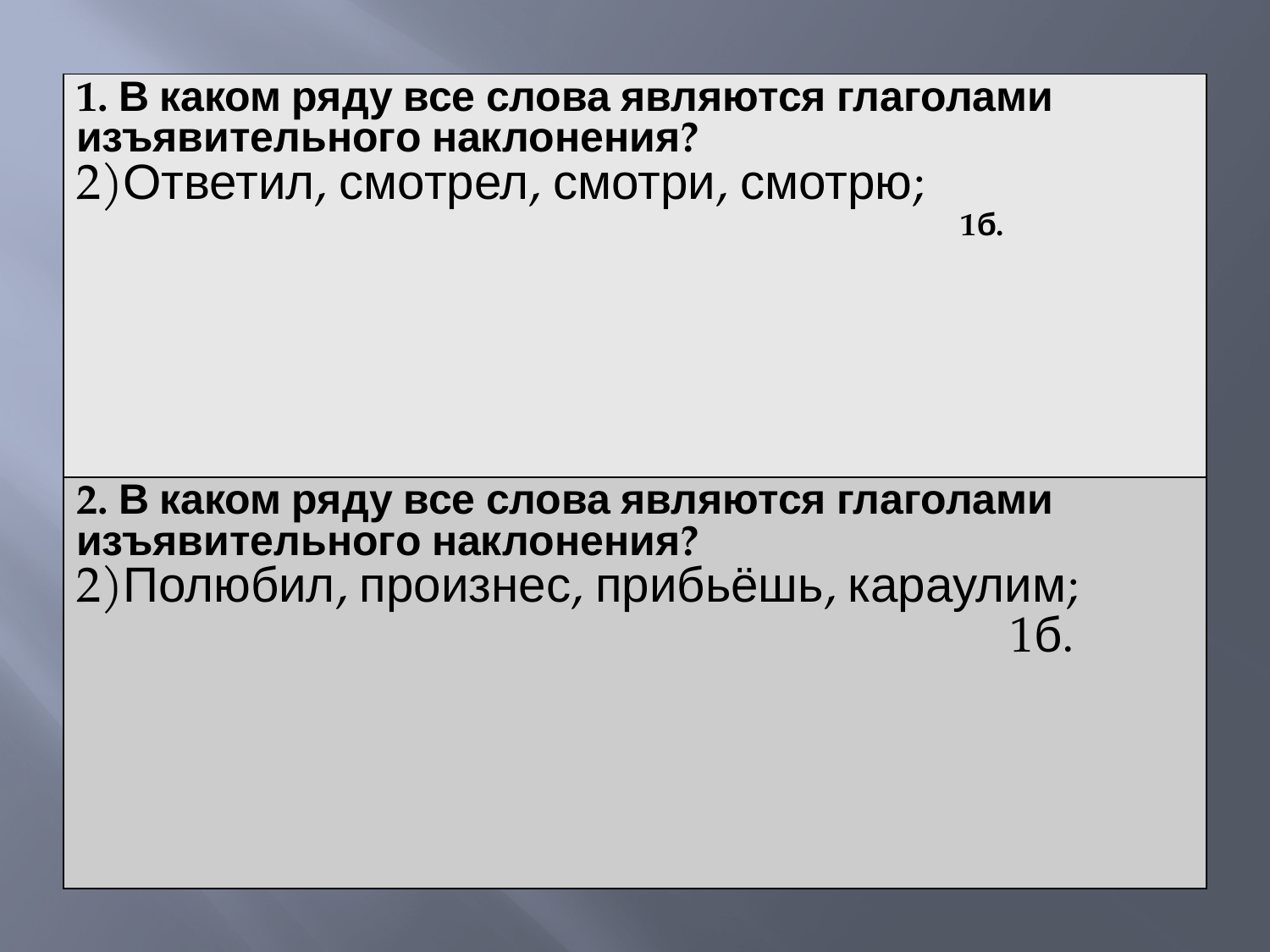

| 1. В каком ряду все слова являются глаголами изъявительного наклонения? 2)Ответил, смотрел, смотри, смотрю; 1б. |
| --- |
| 2. В каком ряду все слова являются глаголами изъявительного наклонения? 2)Полюбил, произнес, прибьёшь, караулим; 1б. |